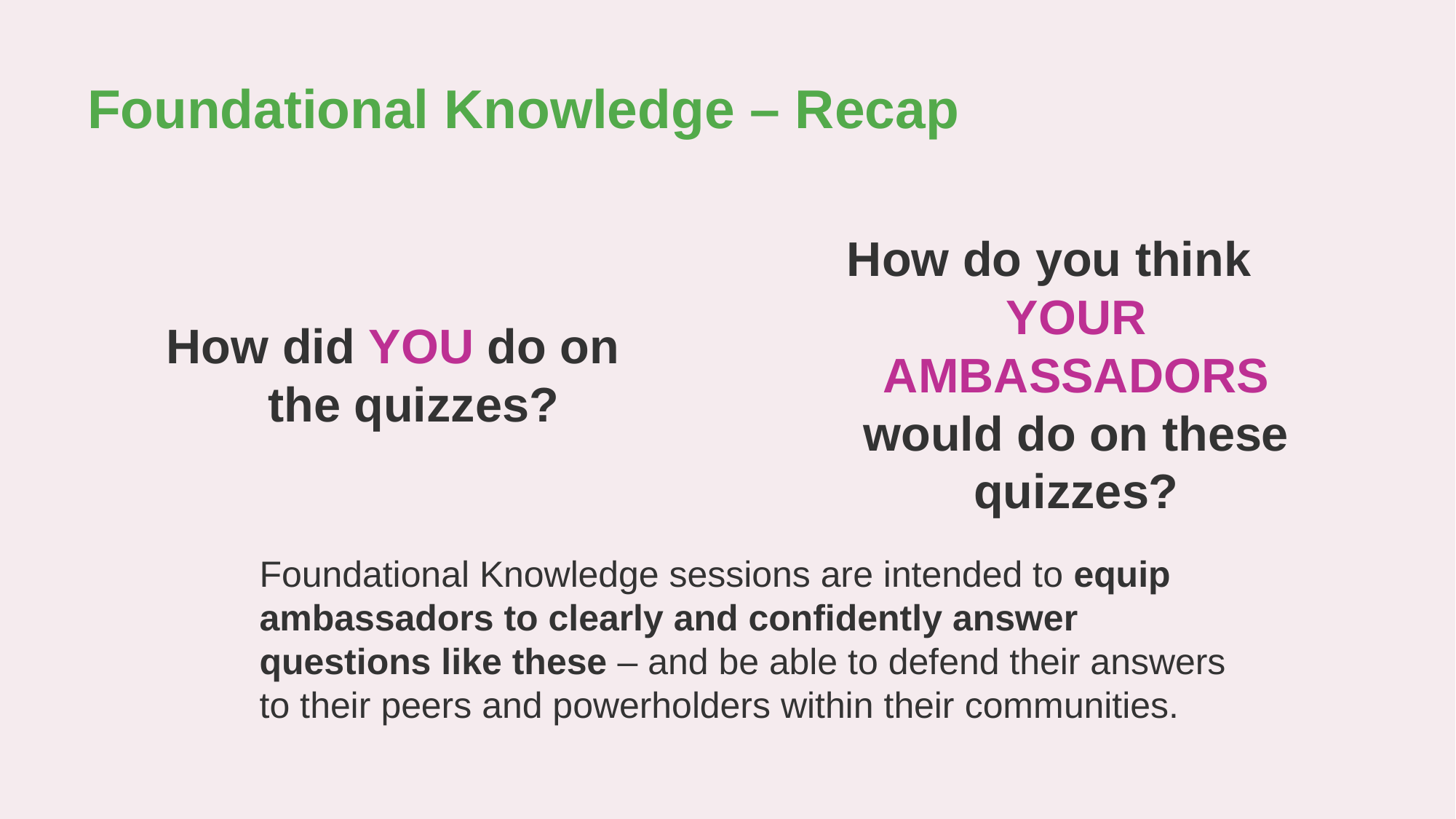

Foundational Knowledge – Recap
How do you think
YOUR AMBASSADORS would do on these quizzes?
How did YOU do on the quizzes?
Foundational Knowledge sessions are intended to equip ambassadors to clearly and confidently answer questions like these – and be able to defend their answers to their peers and powerholders within their communities.